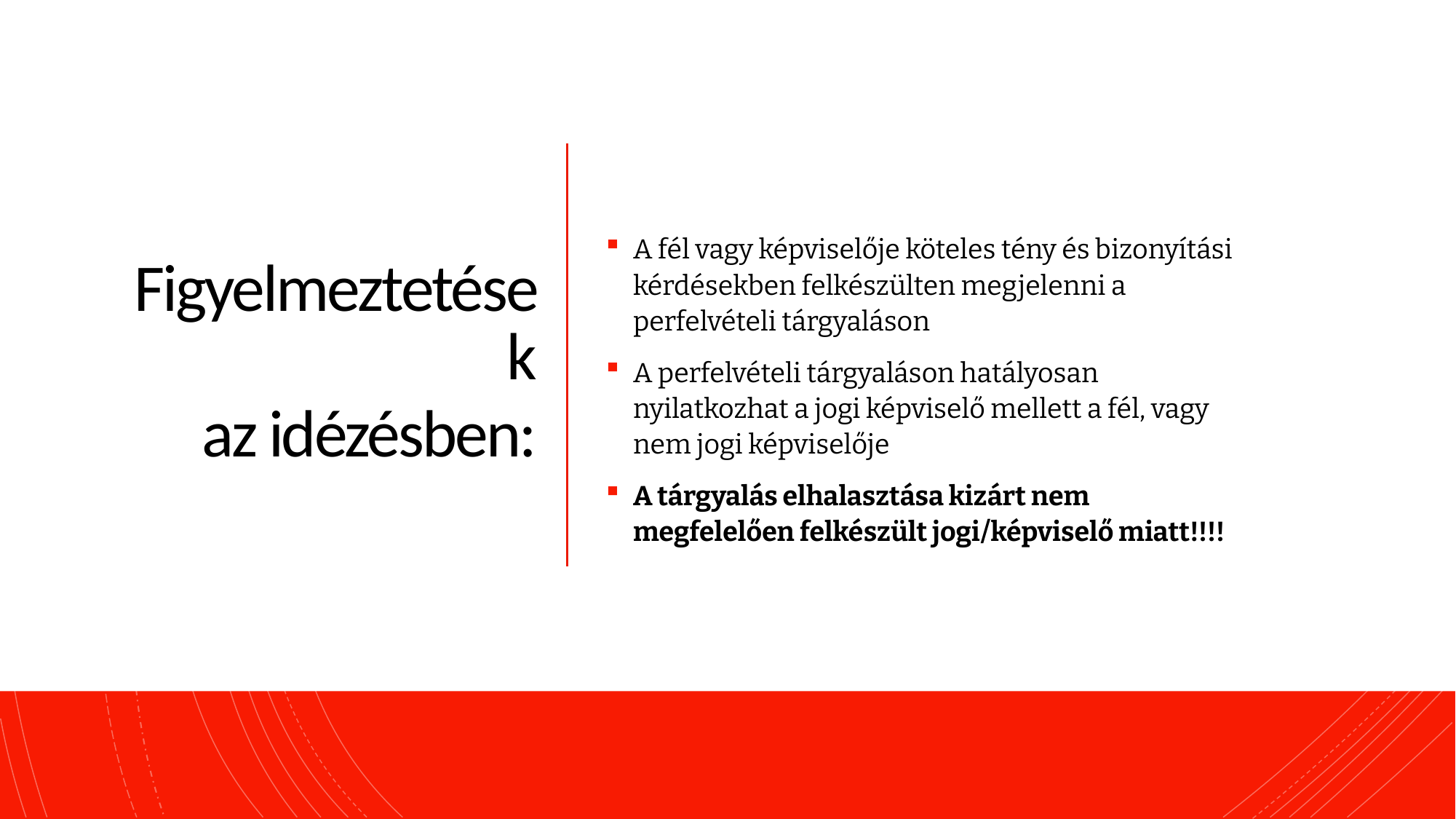

Figyelmeztetések
 az idézésben:

A fél vagy képviselője köteles tény és bizonyítási kérdésekben felkészülten megjelenni a perfelvételi tárgyaláson
A perfelvételi tárgyaláson hatályosan nyilatkozhat a jogi képviselő mellett a fél, vagy nem jogi képviselője
A tárgyalás elhalasztása kizárt nem megfelelően felkészült jogi/képviselő miatt!!!!